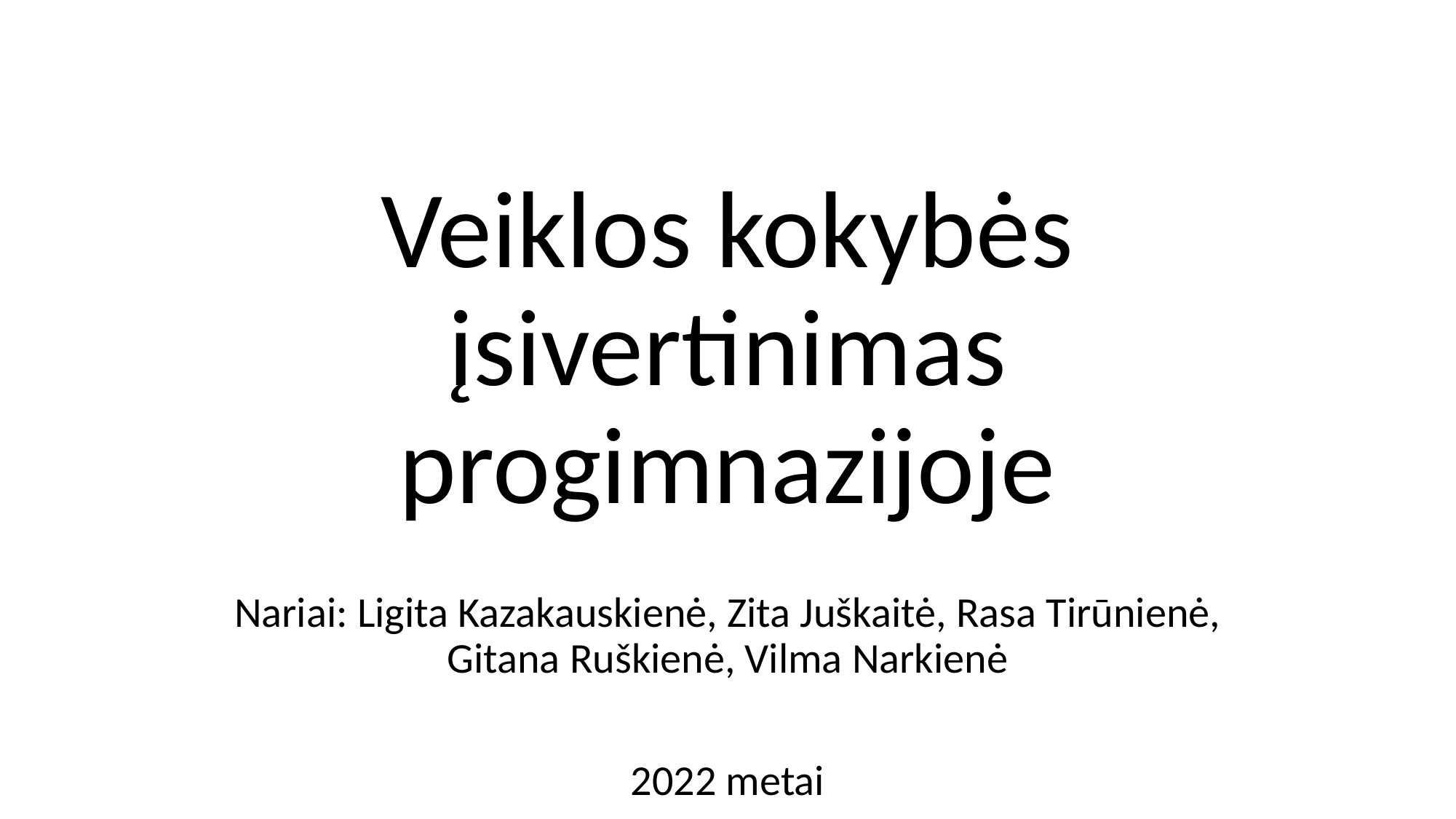

# Veiklos kokybės įsivertinimas progimnazijoje
Nariai: Ligita Kazakauskienė, Zita Juškaitė, Rasa Tirūnienė, Gitana Ruškienė, Vilma Narkienė

2022 metai